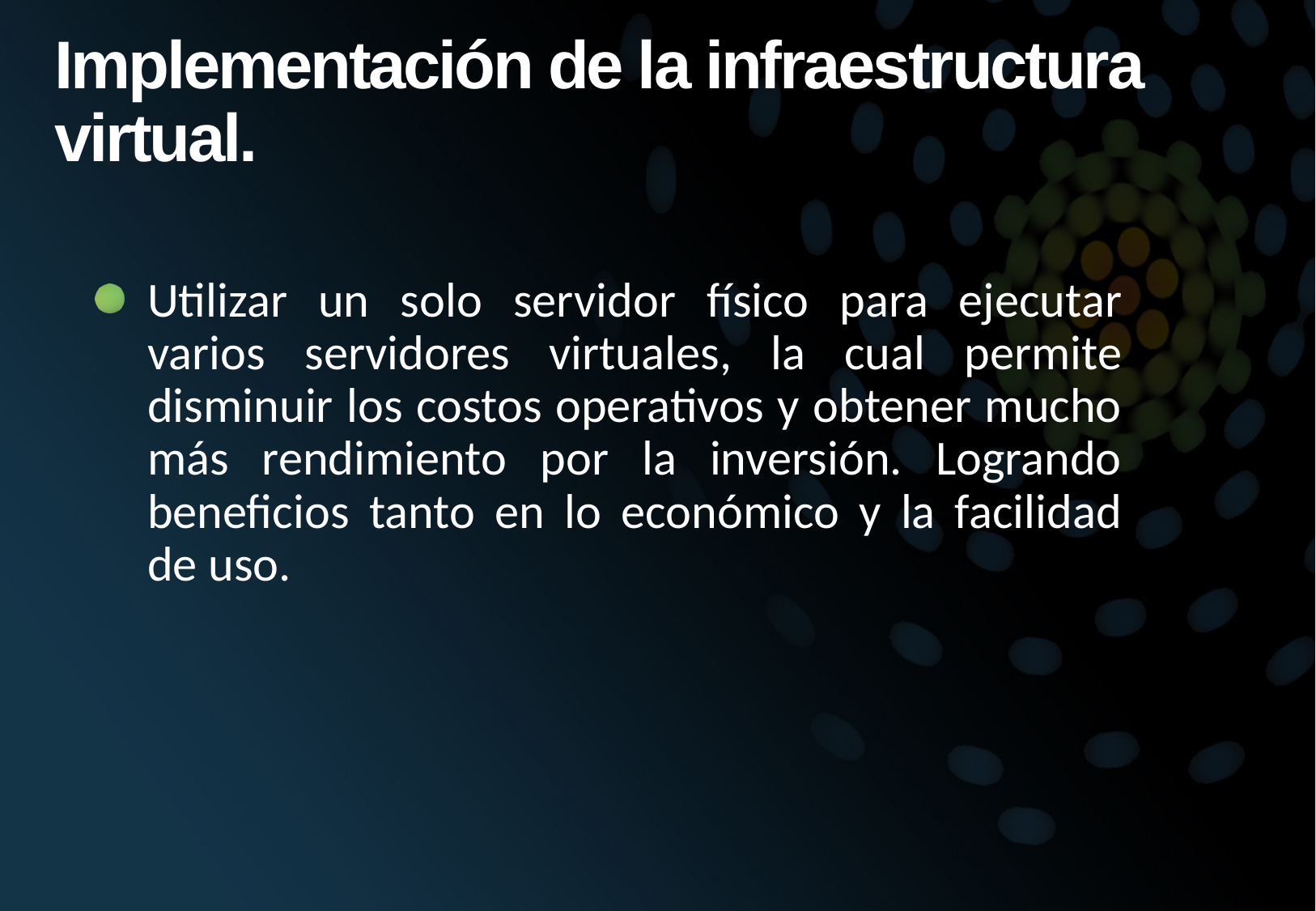

# Implementación de la infraestructura virtual.
Utilizar un solo servidor físico para ejecutar varios servidores virtuales, la cual permite disminuir los costos operativos y obtener mucho más rendimiento por la inversión. Logrando beneficios tanto en lo económico y la facilidad de uso.